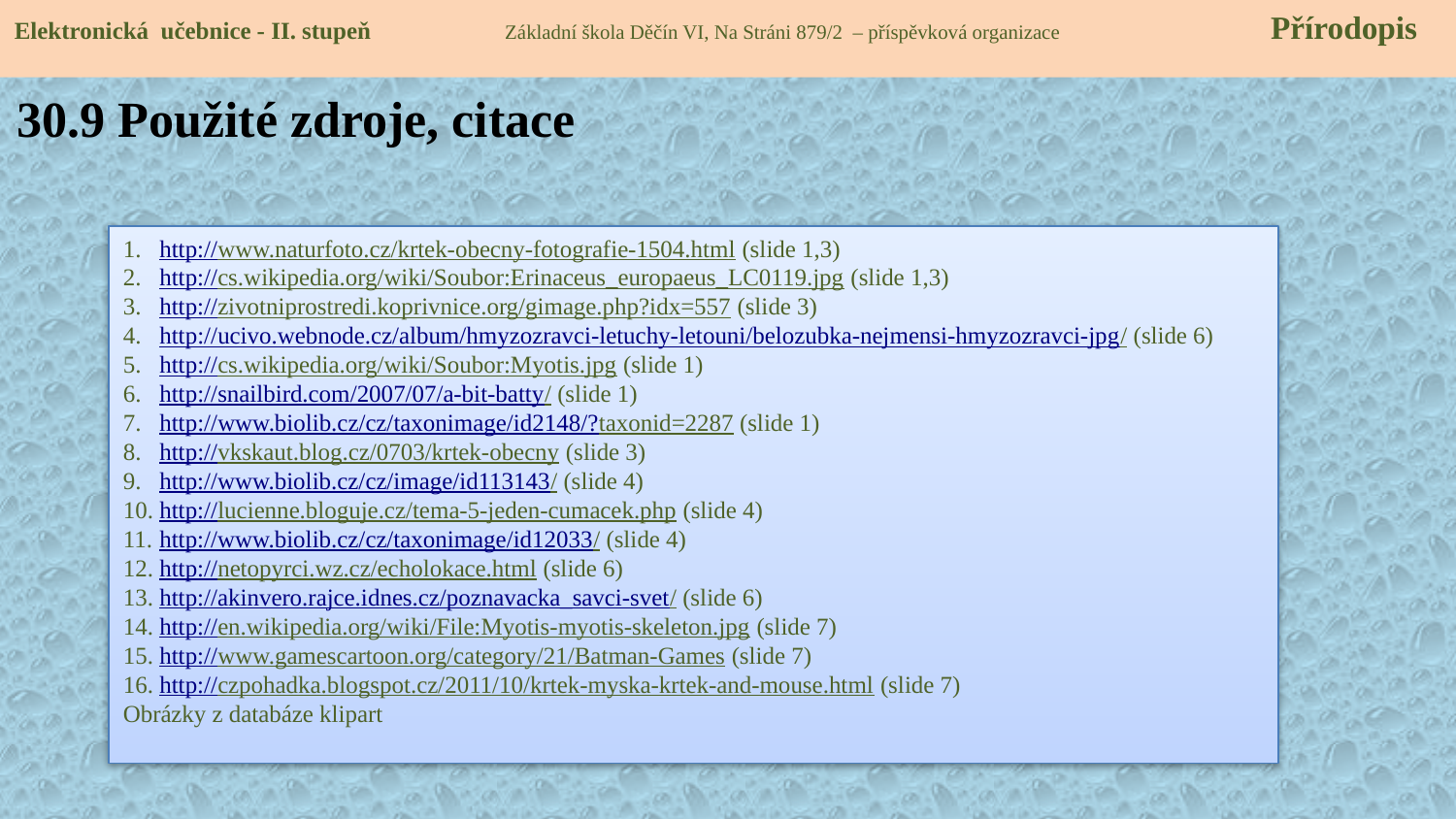

Elektronická  učebnice - II. stupeň                      Základní škola Děčín VI, Na Stráni 879/2  – příspěvková organizace                       	                  Přírodopis

30.9 Použité zdroje, citace
http://www.naturfoto.cz/krtek-obecny-fotografie-1504.html (slide 1,3)
http://cs.wikipedia.org/wiki/Soubor:Erinaceus_europaeus_LC0119.jpg (slide 1,3)
http://zivotniprostredi.koprivnice.org/gimage.php?idx=557 (slide 3)
http://ucivo.webnode.cz/album/hmyzozravci-letuchy-letouni/belozubka-nejmensi-hmyzozravci-jpg/ (slide 6)
5.   http://cs.wikipedia.org/wiki/Soubor:Myotis.jpg (slide 1)
6.   http://snailbird.com/2007/07/a-bit-batty/ (slide 1)
http://www.biolib.cz/cz/taxonimage/id2148/?taxonid=2287 (slide 1)
http://vkskaut.blog.cz/0703/krtek-obecny (slide 3)
http://www.biolib.cz/cz/image/id113143/ (slide 4)
http://lucienne.bloguje.cz/tema-5-jeden-cumacek.php (slide 4)
http://www.biolib.cz/cz/taxonimage/id12033/ (slide 4)
http://netopyrci.wz.cz/echolokace.html (slide 6)
http://akinvero.rajce.idnes.cz/poznavacka_savci-svet/ (slide 6)
http://en.wikipedia.org/wiki/File:Myotis-myotis-skeleton.jpg (slide 7)
http://www.gamescartoon.org/category/21/Batman-Games (slide 7)
http://czpohadka.blogspot.cz/2011/10/krtek-myska-krtek-and-mouse.html (slide 7)
Obrázky z databáze klipart